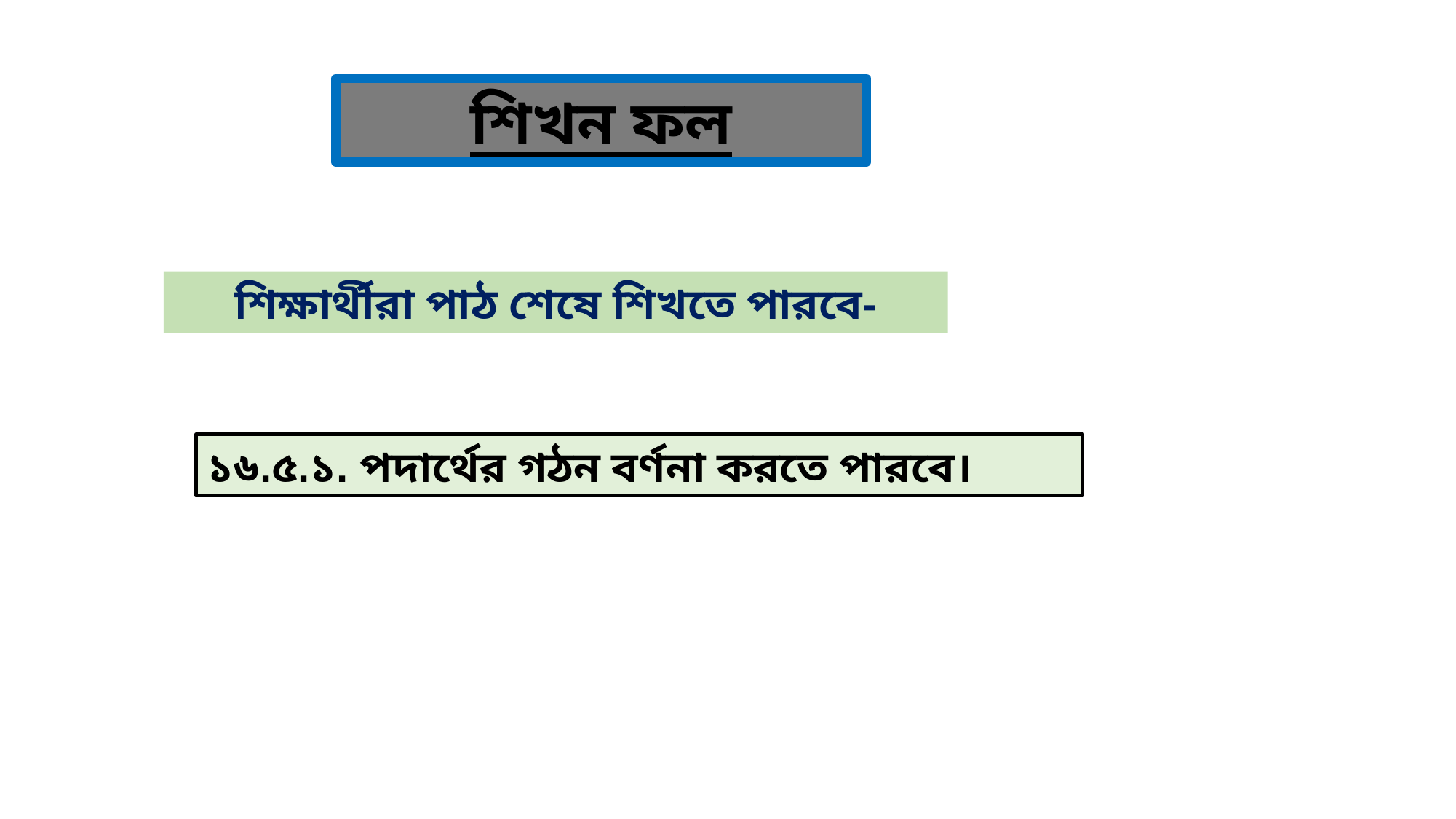

শিখন ফল
শিক্ষার্থীরা পাঠ শেষে শিখতে পারবে-
১৬.৫.১. পদার্থের গঠন বর্ণনা করতে পারবে।